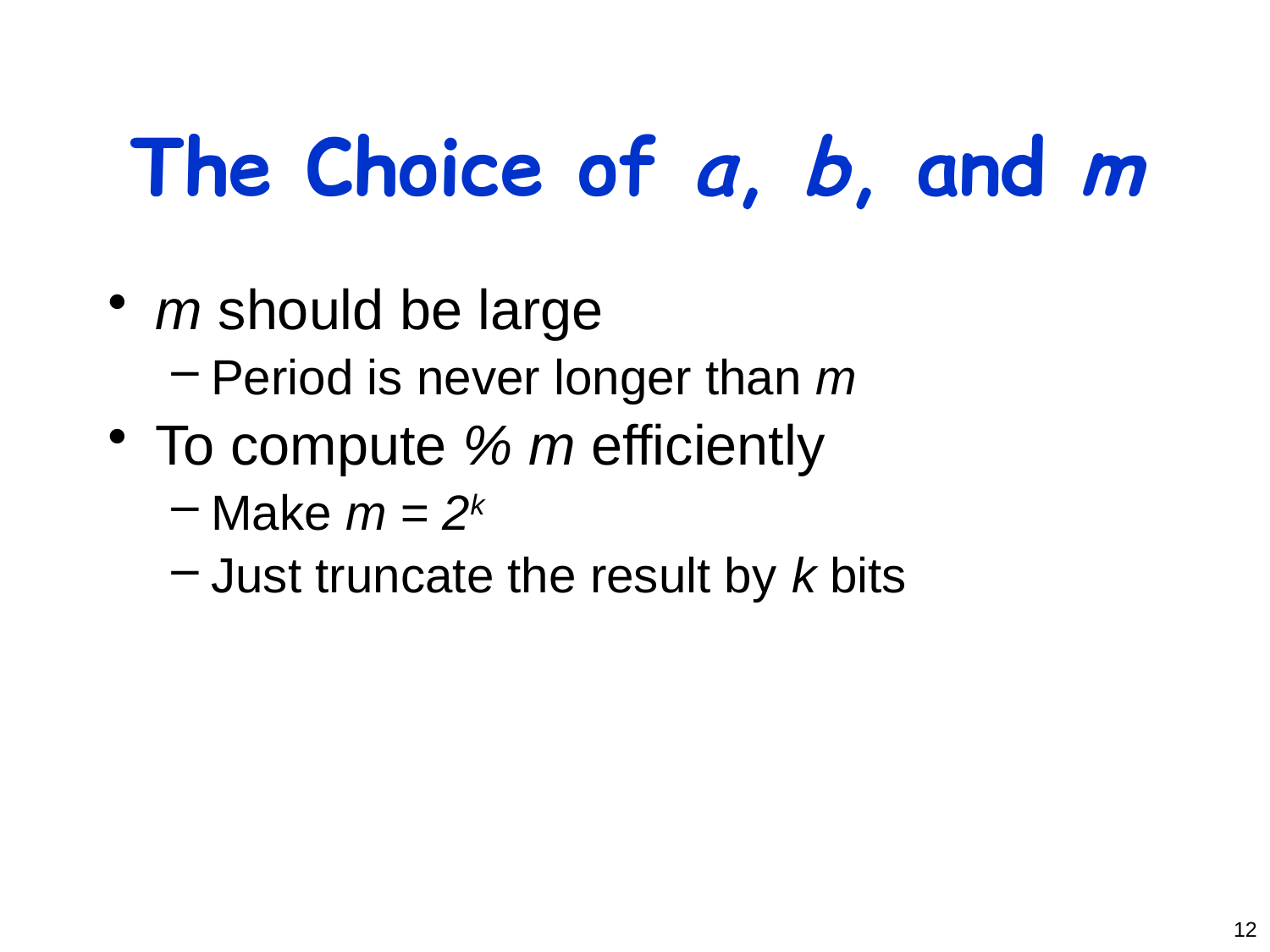

# The Choice of a, b, and m
m should be large
Period is never longer than m
To compute % m efficiently
Make m = 2k
Just truncate the result by k bits

12